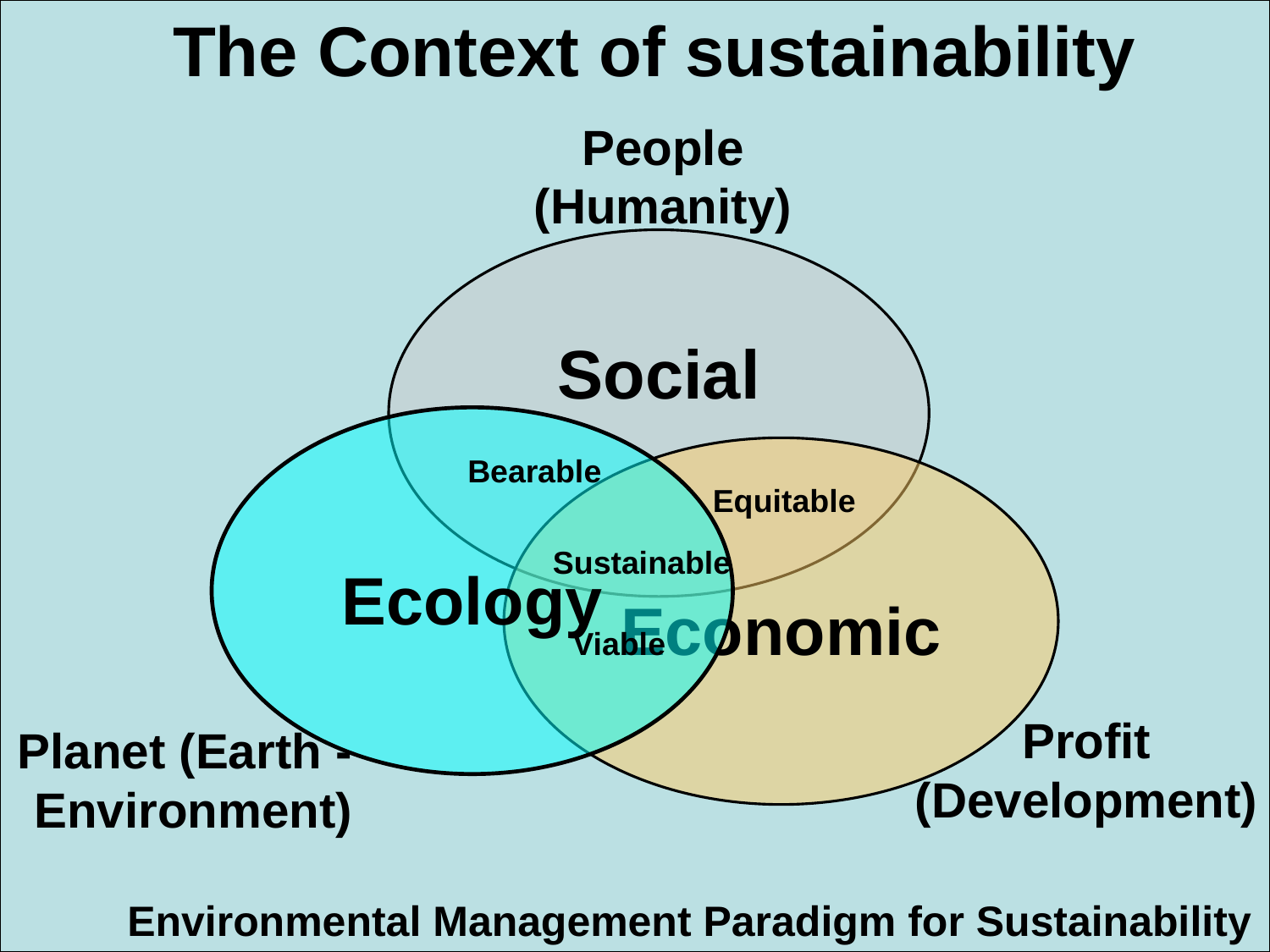

The Context of sustainability
People
(Humanity)
Social
Economic
Ecology
Bearable
Equitable
Sustainable
Viable
Profit
(Development)
Planet (Earth -  Environment)
Environmental Management Paradigm for Sustainability